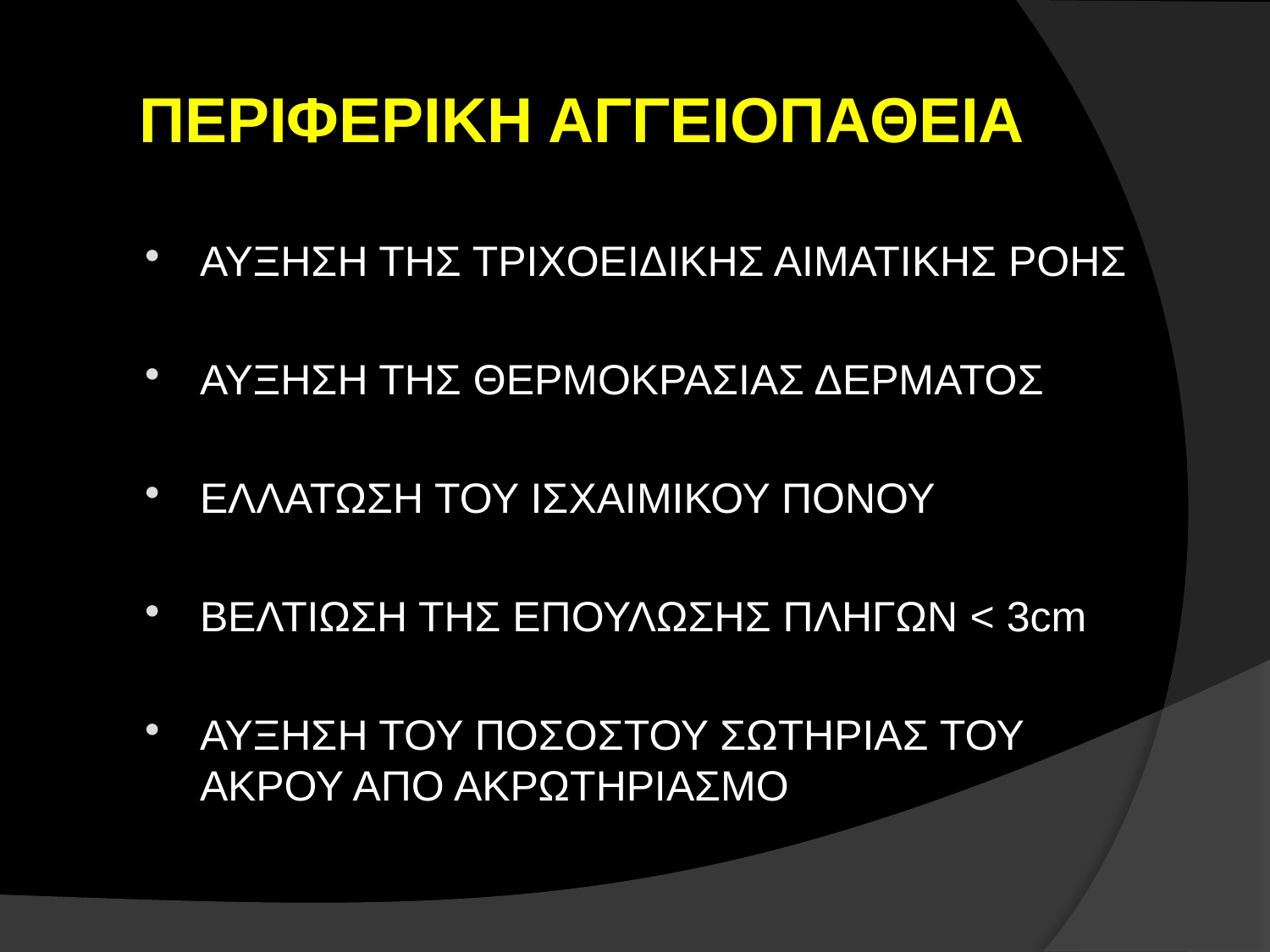

# ΠΕΡΙΦΕΡΙΚΗ ΑΓΓΕΙΟΠΑΘΕΙΑ
ΑΥΞΗΣΗ ΤΗΣ ΤΡΙΧΟΕΙΔΙΚΗΣ ΑΙΜΑΤΙΚΗΣ ΡΟΗΣ

ΑΥΞΗΣΗ ΤΗΣ ΘΕΡΜΟΚΡΑΣΙΑΣ ΔΕΡΜΑΤΟΣ

ΕΛΛΑΤΩΣΗ ΤΟΥ ΙΣΧΑΙΜΙΚΟΥ ΠΟΝΟΥ

ΒΕΛΤΙΩΣΗ ΤΗΣ ΕΠΟΥΛΩΣΗΣ ΠΛΗΓΩΝ < 3cm

ΑΥΞΗΣΗ ΤΟΥ ΠΟΣΟΣΤΟΥ ΣΩΤΗΡΙΑΣ ΤΟΥ ΑΚΡΟΥ ΑΠΟ ΑΚΡΩΤΗΡΙΑΣΜΟ